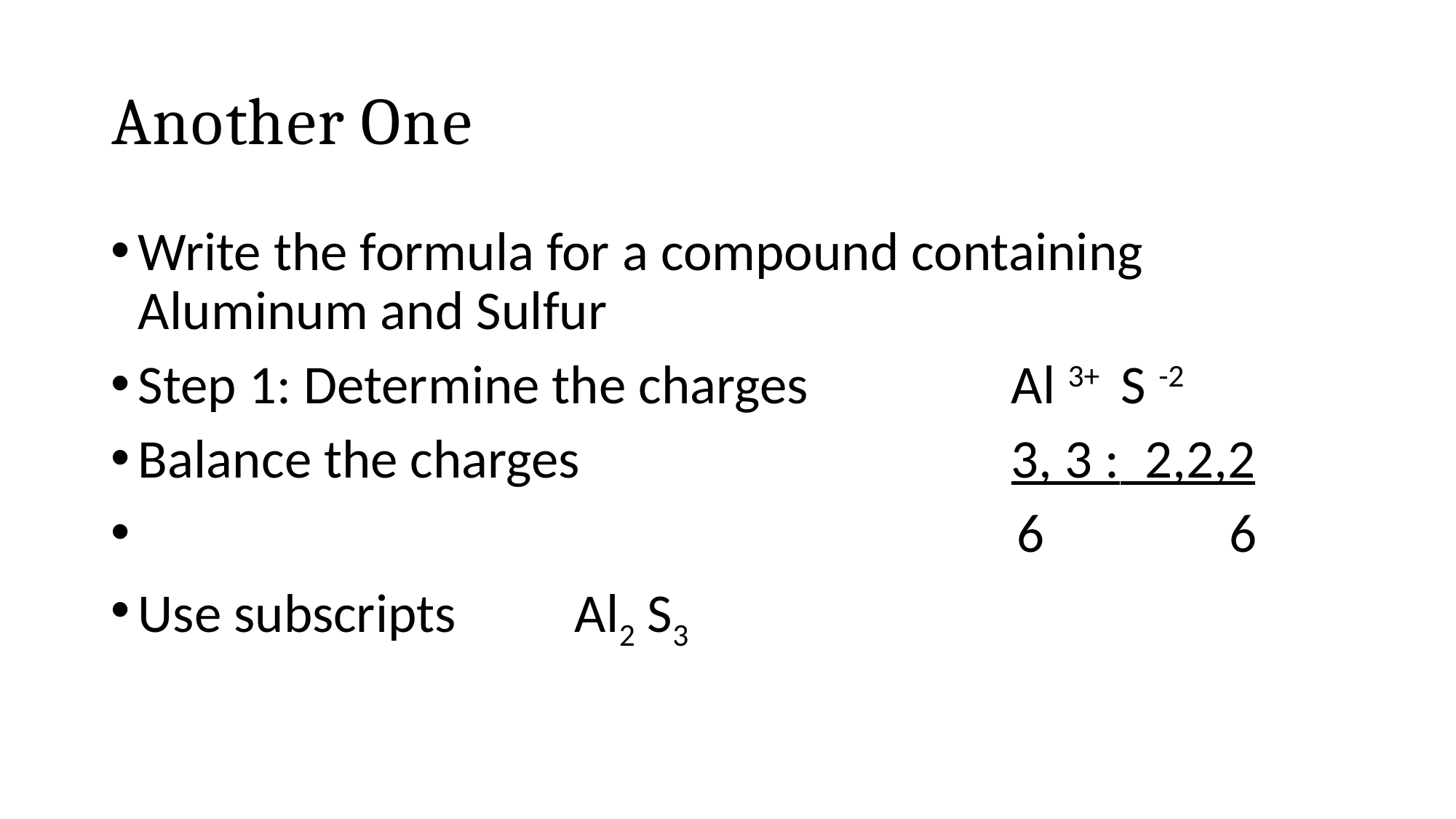

# Another One
Write the formula for a compound containing Aluminum and Sulfur
Step 1: Determine the charges		Al 3+   S -2
Balance the charges				3, 3 :	  2,2,2
                                                                       6		6
Use subscripts		Al2 S3